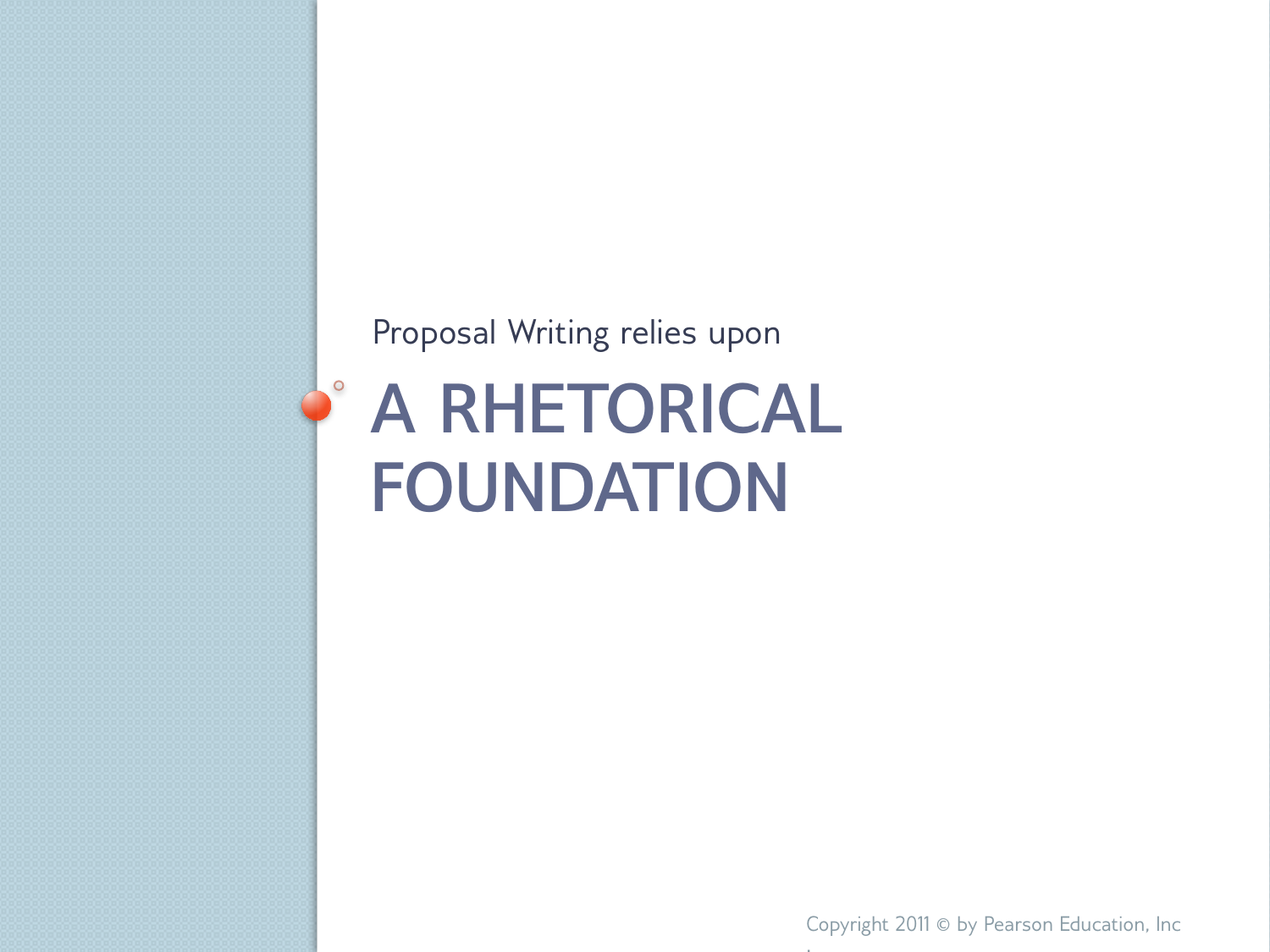

Proposal Writing relies upon
# A Rhetorical Foundation
Copyright 2011 © by Pearson Education, Inc.